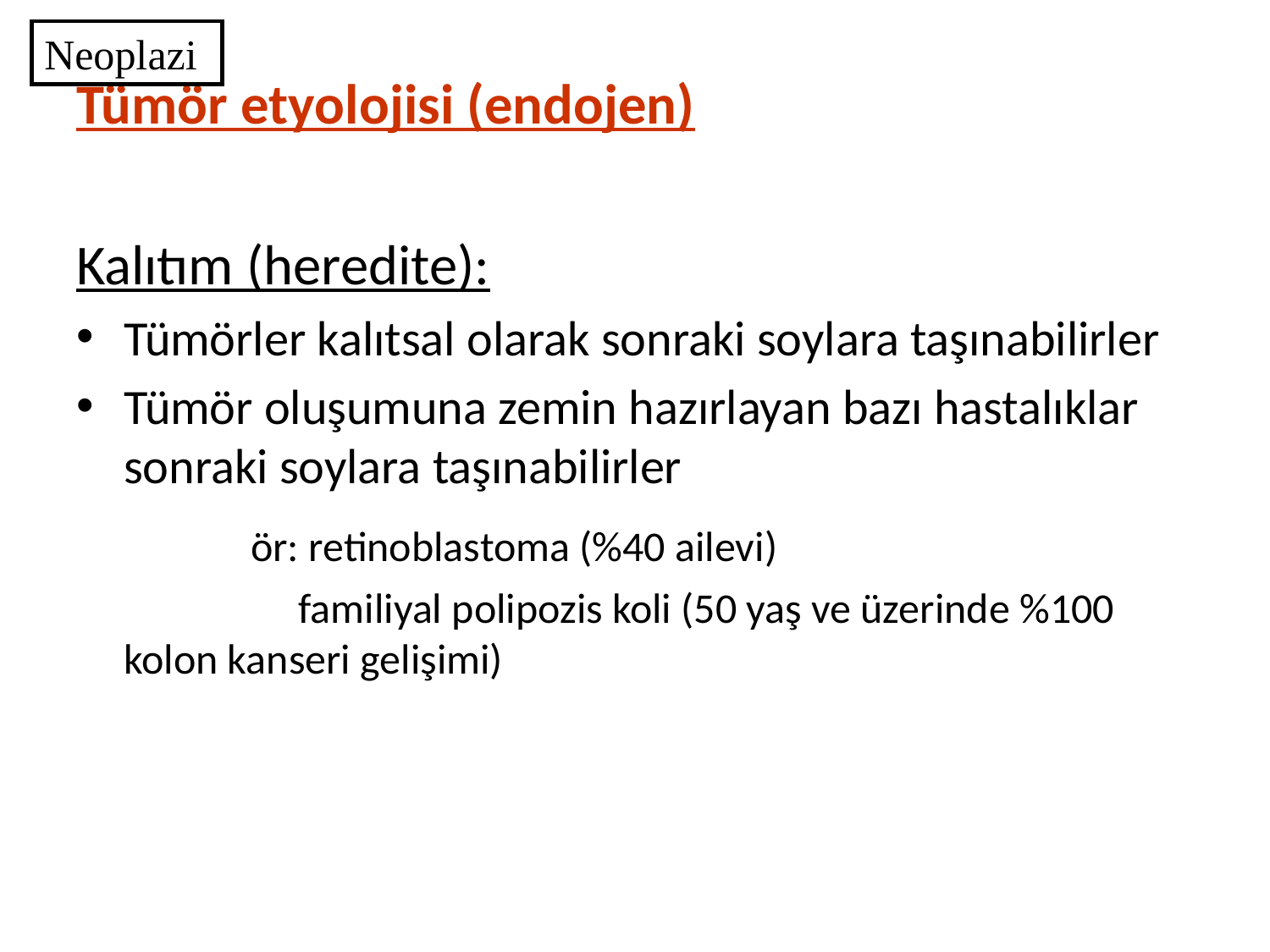

Neoplazi
# Tümör etyolojisi (endojen)
Kalıtım (heredite):
Tümörler kalıtsal olarak sonraki soylara taşınabilirler
Tümör oluşumuna zemin hazırlayan bazı hastalıklar sonraki soylara taşınabilirler
		ör: retinoblastoma (%40 ailevi)
		     familiyal polipozis koli (50 yaş ve üzerinde %100 kolon kanseri gelişimi)